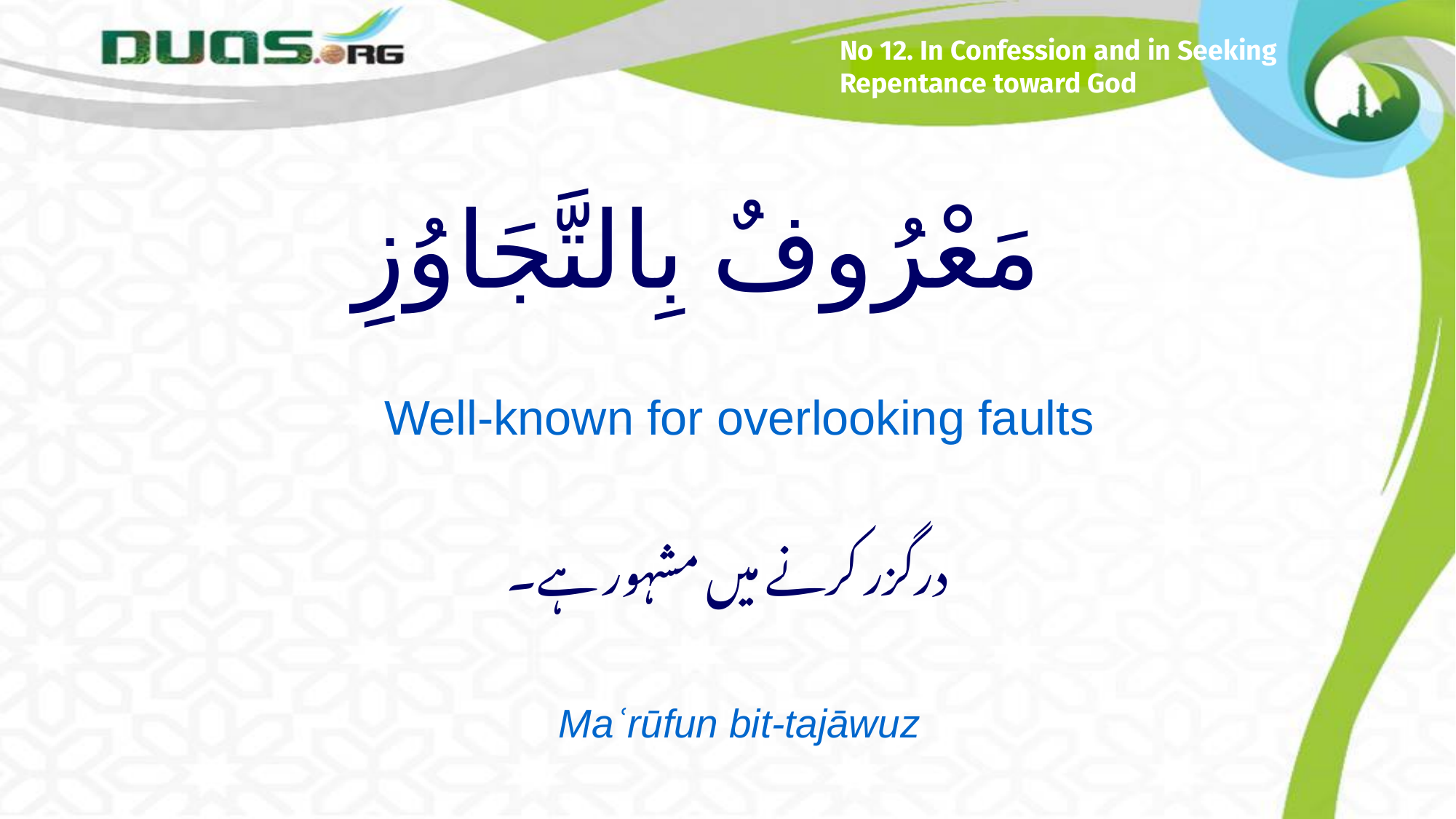

No 12. In Confession and in Seeking Repentance toward God

# مَعْرُوفٌ بِالتَّجَاوُزِ

Well-known for overlooking faults

درگزر کرنے میں مشہور ہے۔
Maʿrūfun bit-tajāwuz